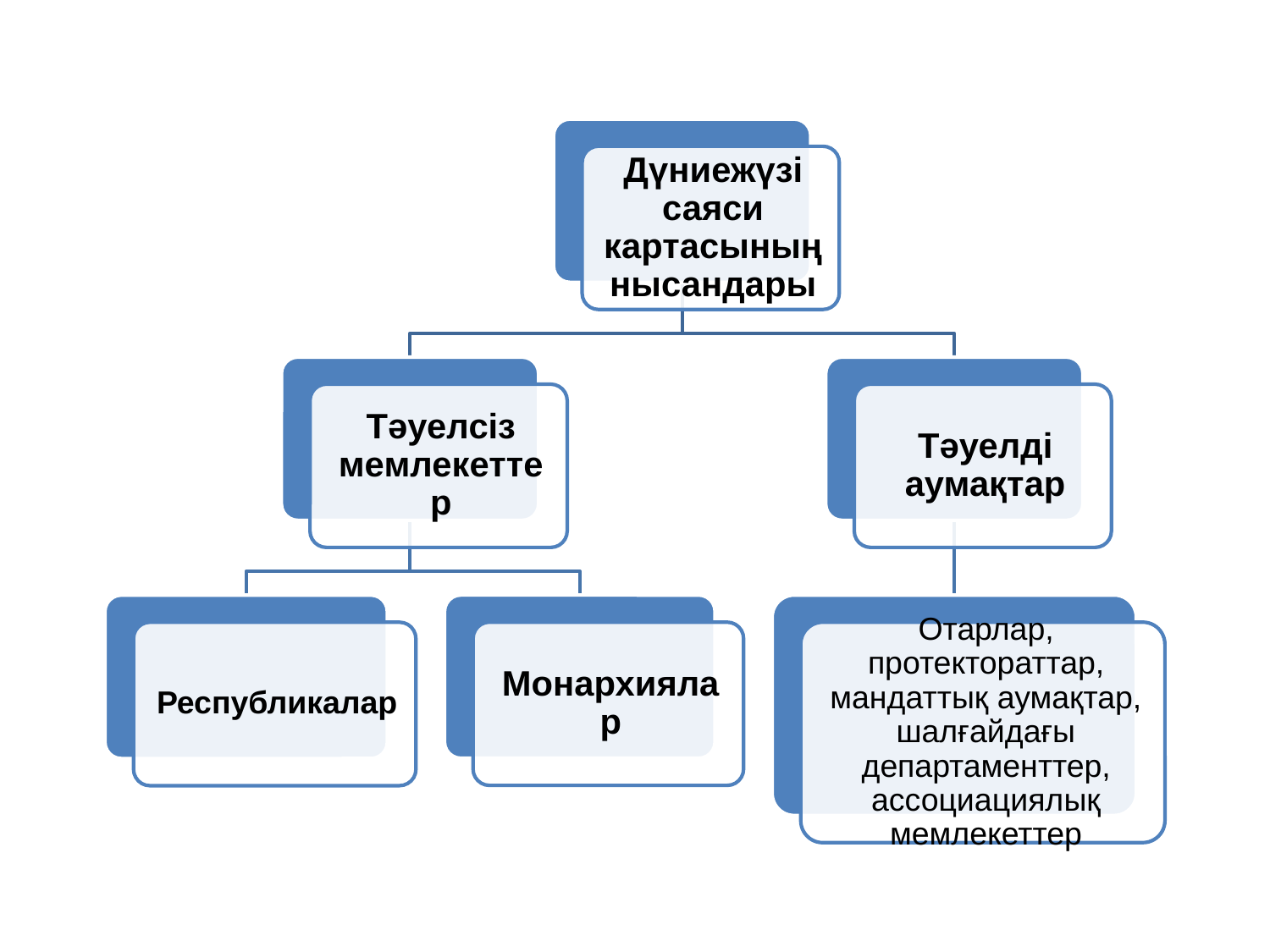

Дүниежүзі саяси картасының нысандары
Тәуелсіз мемлекеттер
Республикалар
Монархиялар
Тәуелді аумақтар
Отарлар, протектораттар, мандаттық аумақтар, шалғайдағы департаменттер, ассоциациялық мемлекеттер